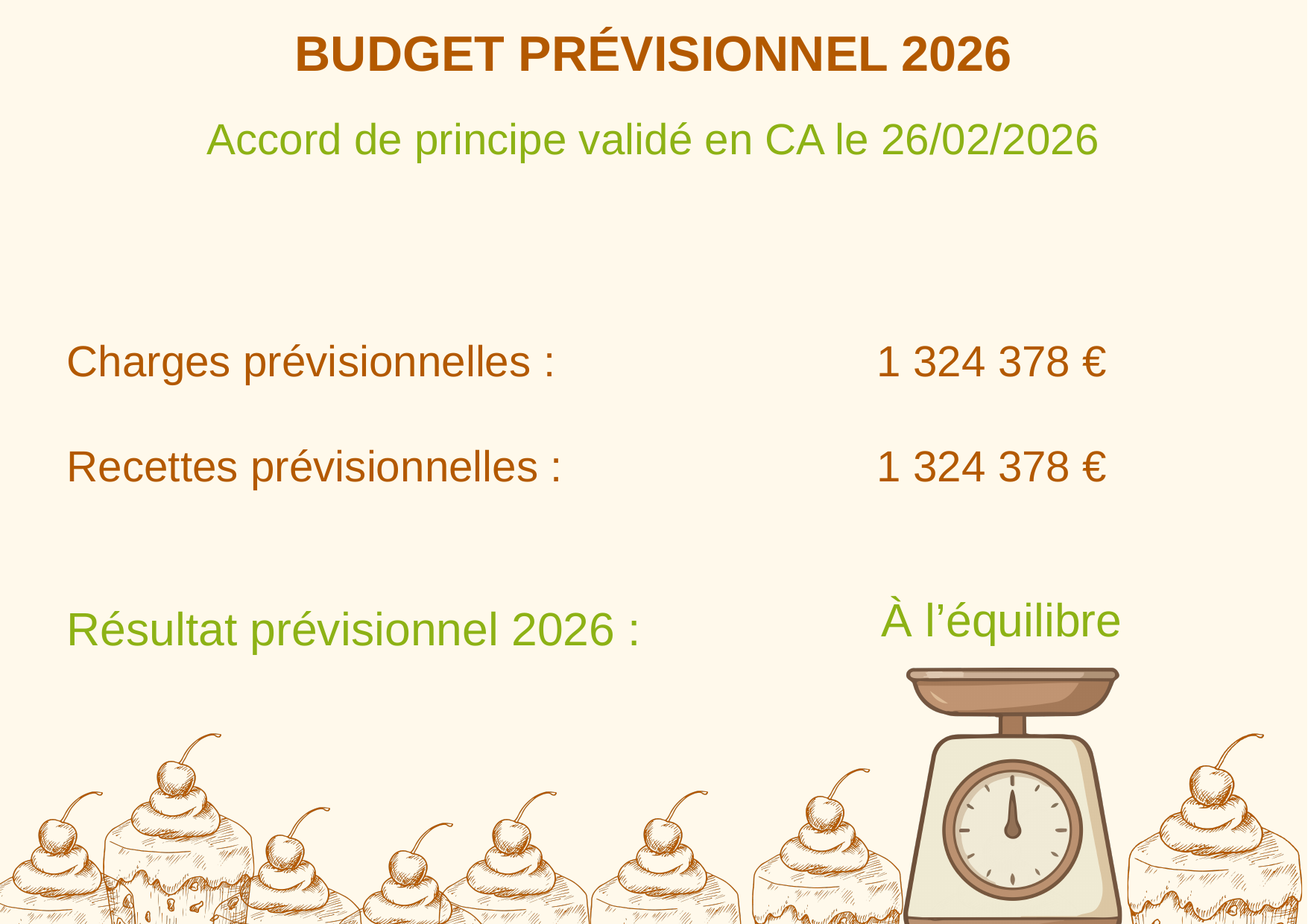

BUDGET PRÉVISIONNEL 2026
Accord de principe validé en CA le 26/02/2026
Charges prévisionnelles :
1 324 378 €
Recettes prévisionnelles :
1 324 378 €
À l’équilibre
Résultat prévisionnel 2026 :